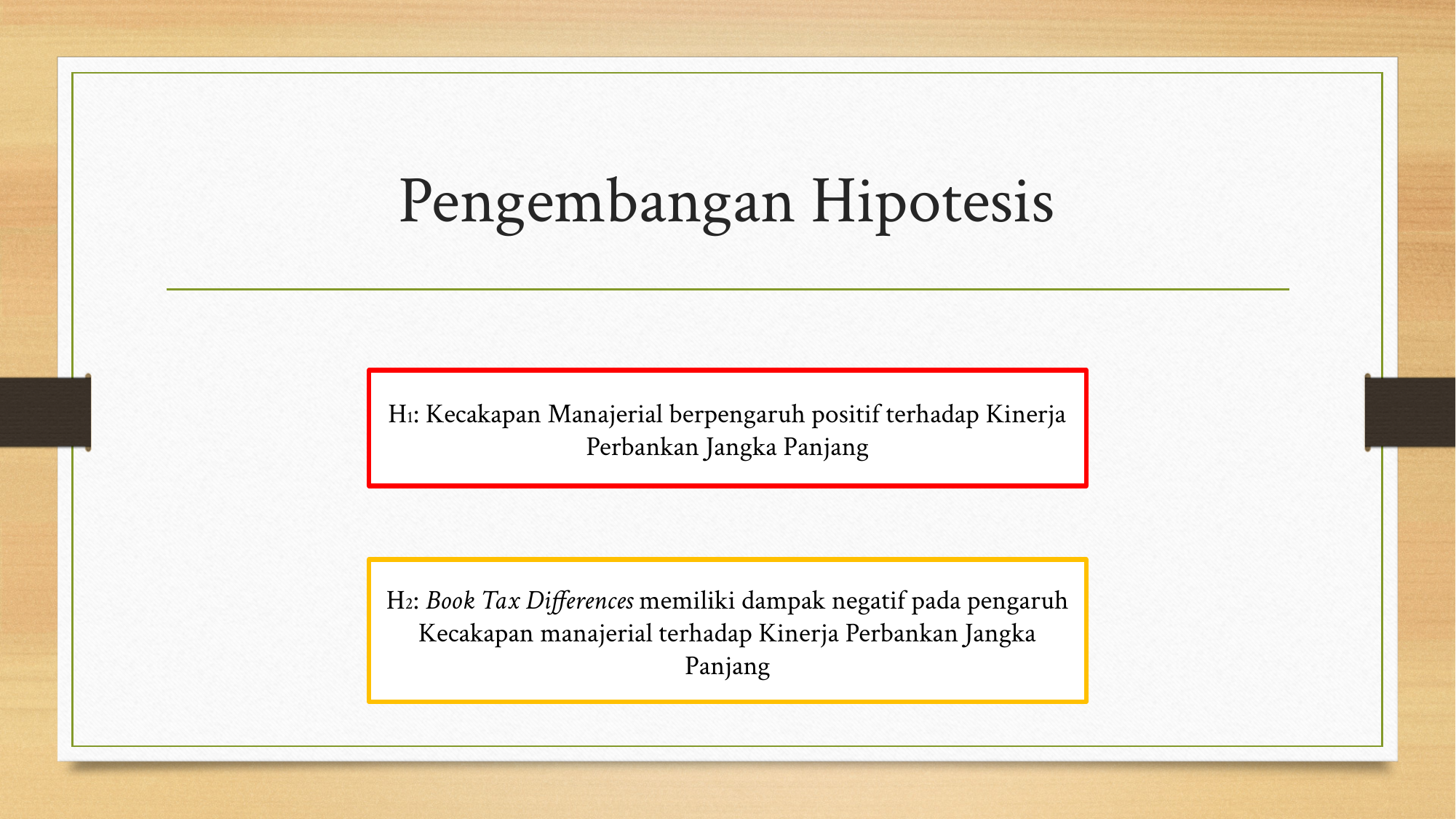

# Pengembangan Hipotesis
H1: Kecakapan Manajerial berpengaruh positif terhadap Kinerja Perbankan Jangka Panjang
H2: Book Tax Differences memiliki dampak negatif pada pengaruh Kecakapan manajerial terhadap Kinerja Perbankan Jangka Panjang